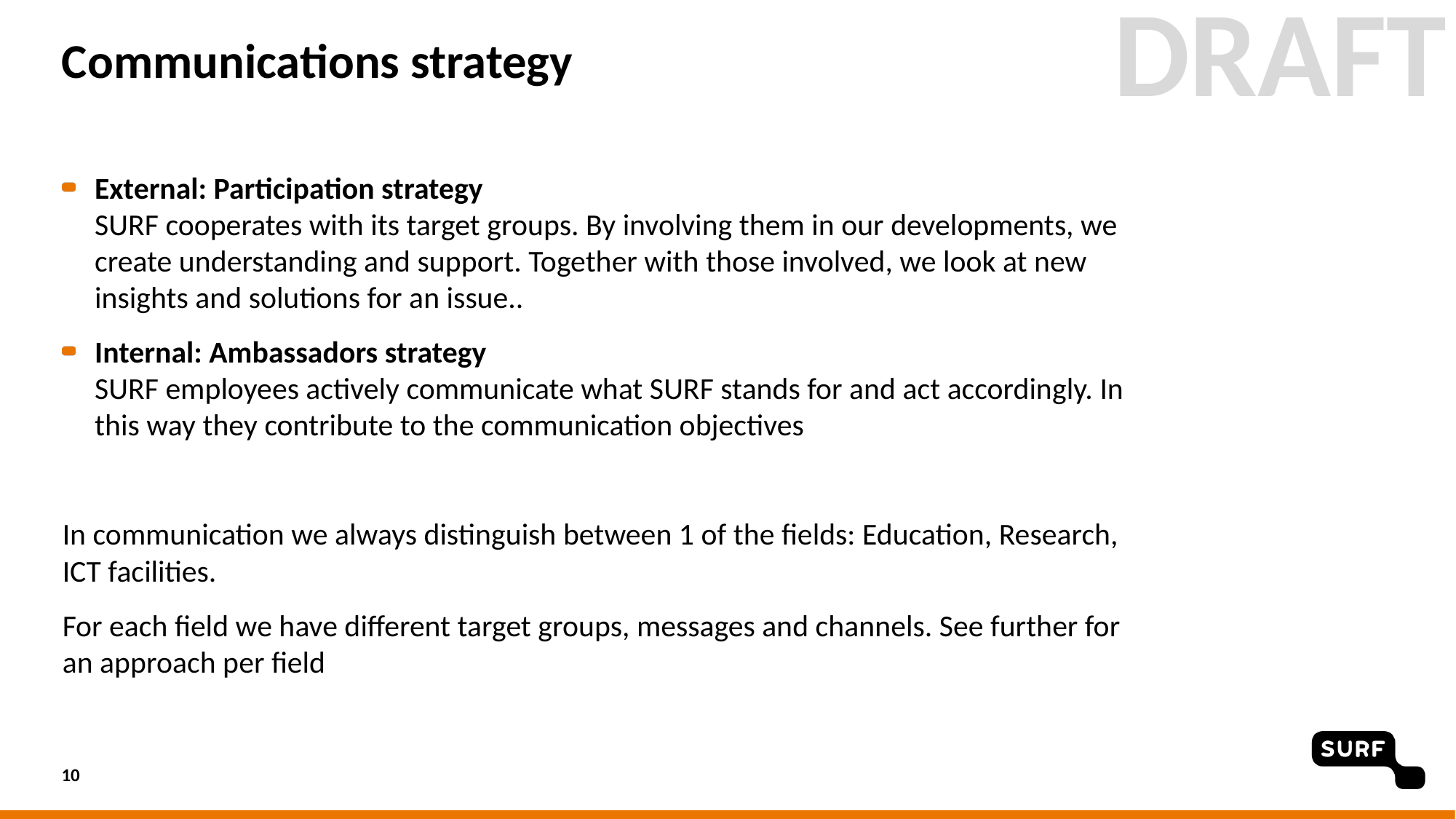

DRAFT
# Communications strategy
External: Participation strategy
SURF cooperates with its target groups. By involving them in our developments, we create understanding and support. Together with those involved, we look at new insights and solutions for an issue..
Internal: Ambassadors strategy
SURF employees actively communicate what SURF stands for and act accordingly. In this way they contribute to the communication objectives

In communication we always distinguish between 1 of the fields: Education, Research, ICT facilities.
For each field we have different target groups, messages and channels. See further for an approach per field

10